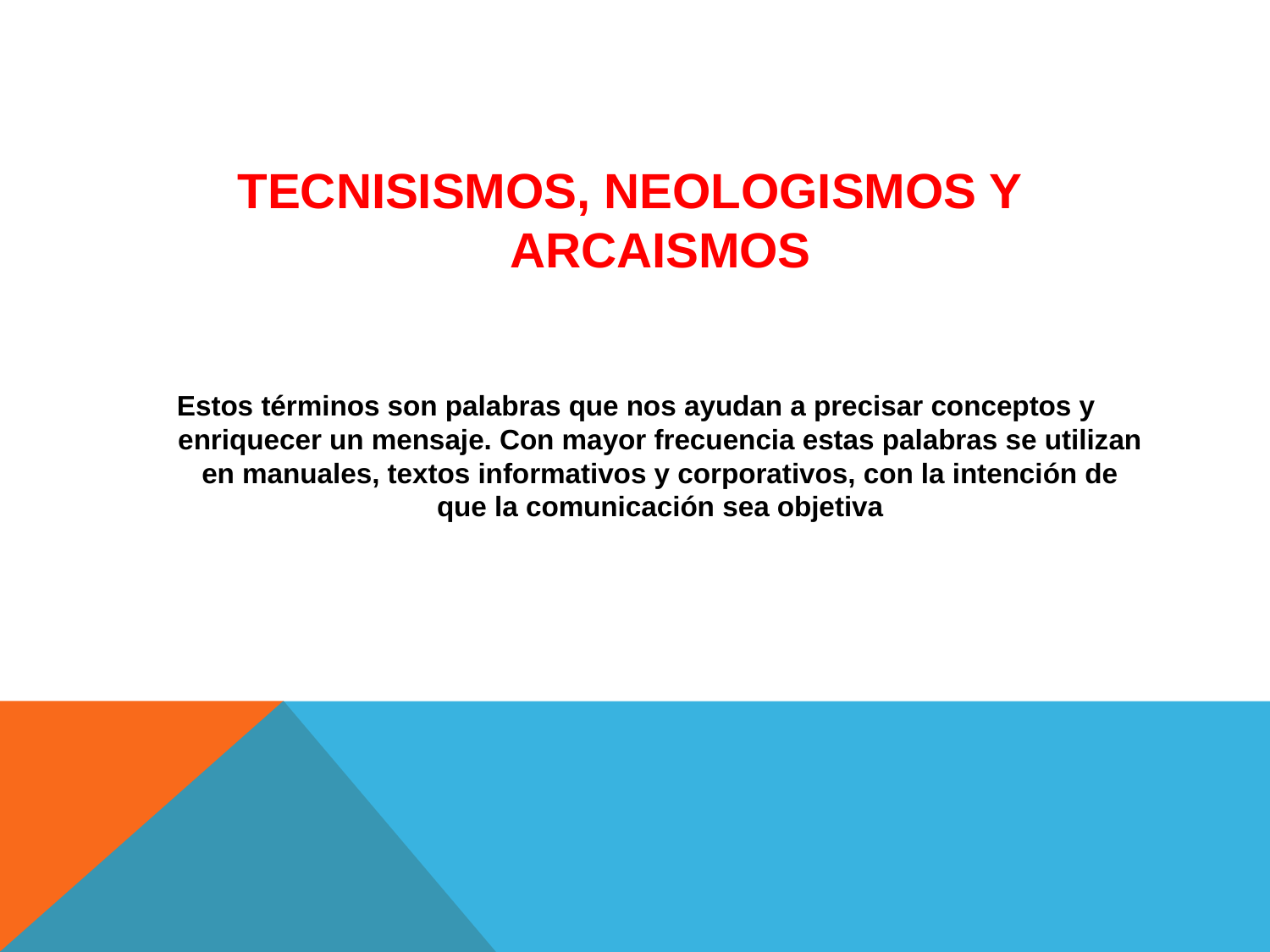

TECNISISMOS, NEOLOGISMOS Y  ARCAISMOS

Estos términos son palabras que nos ayudan a precisar conceptos y enriquecer un mensaje. Con mayor frecuencia estas palabras se utilizan en manuales, textos informativos y corporativos, con la intención de que la comunicación sea objetiva